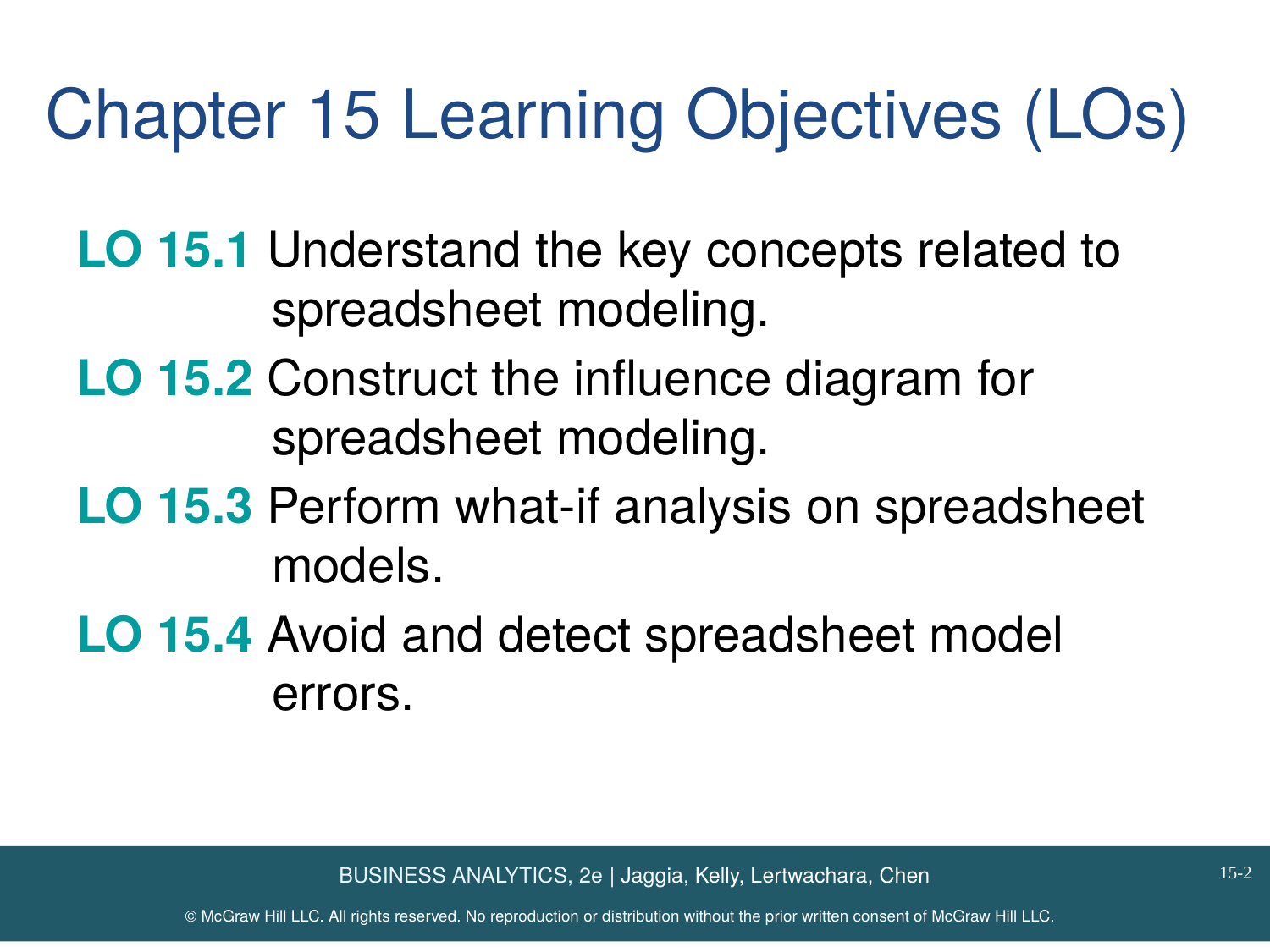

# Chapter 15 Learning Objectives (LOs)
LO 15.1 Understand the key concepts related to 	     spreadsheet modeling.
LO 15.2 Construct the influence diagram for 	   	     spreadsheet modeling.
LO 15.3 Perform what-if analysis on spreadsheet 	     models.
LO 15.4 Avoid and detect spreadsheet model 		     errors.